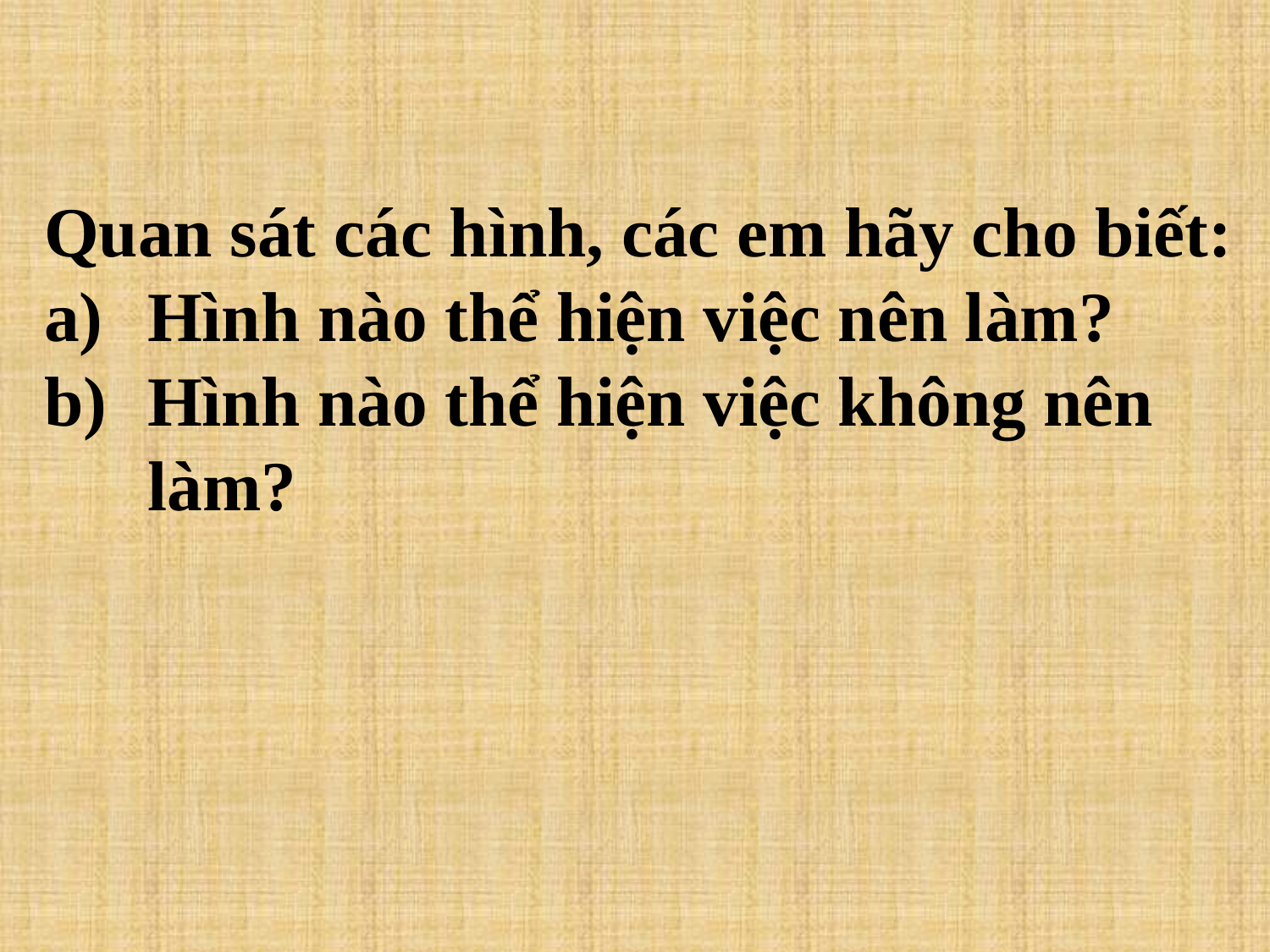

Quan sát các hình, các em hãy cho biết:
Hình nào thể hiện việc nên làm?
Hình nào thể hiện việc không nên làm?